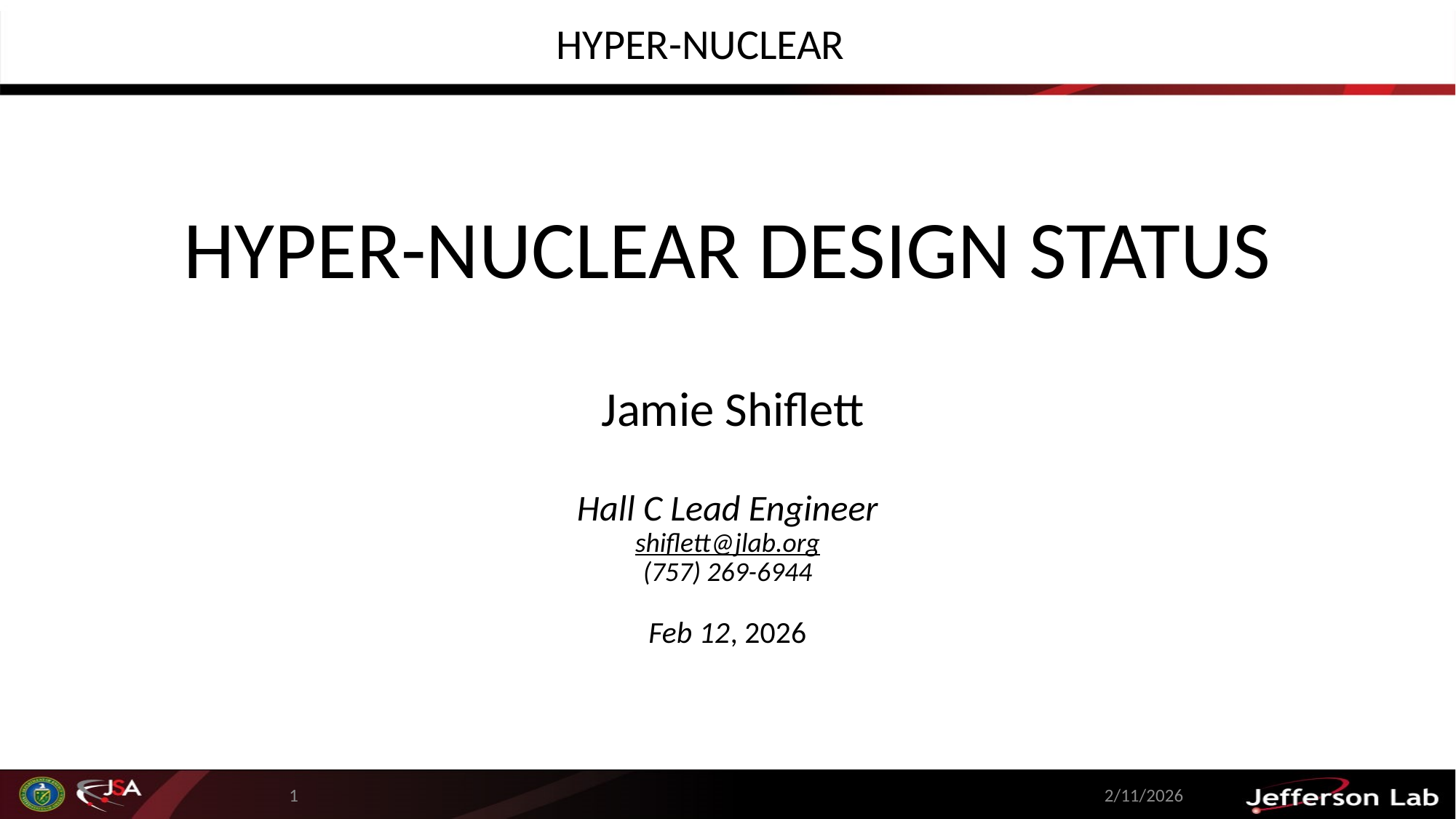

HYPER-NUCLEAR
# HYPER-NUCLEAR DESIGN STATUS Jamie Shiflett Hall C Lead Engineer shiflett@jlab.org (757) 269-6944 Feb 12, 2026
1
2/11/2026